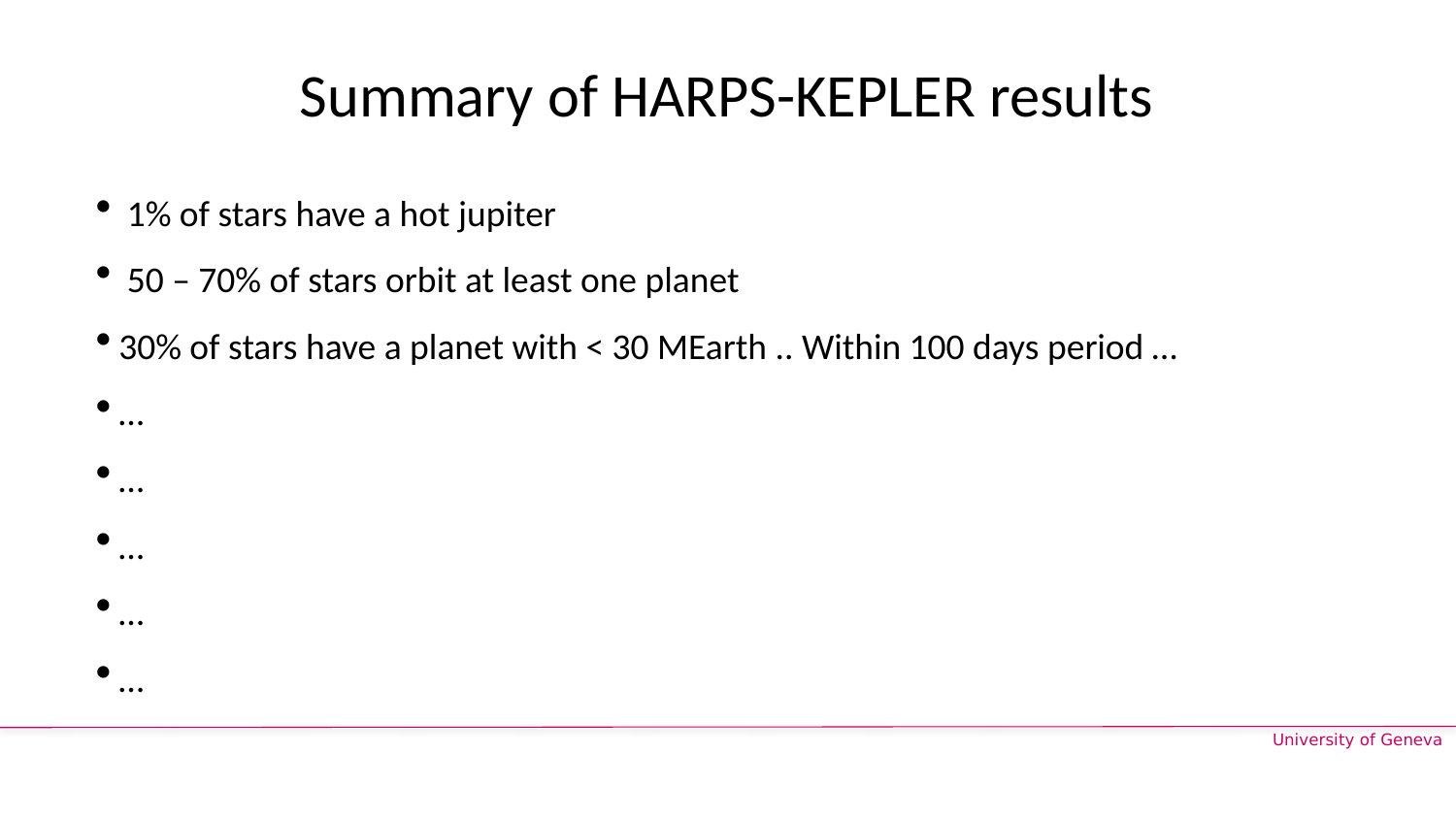

Summary of HARPS-KEPLER results
 1% of stars have a hot jupiter
 50 – 70% of stars orbit at least one planet
30% of stars have a planet with < 30 MEarth .. Within 100 days period …
…
…
…
…
…